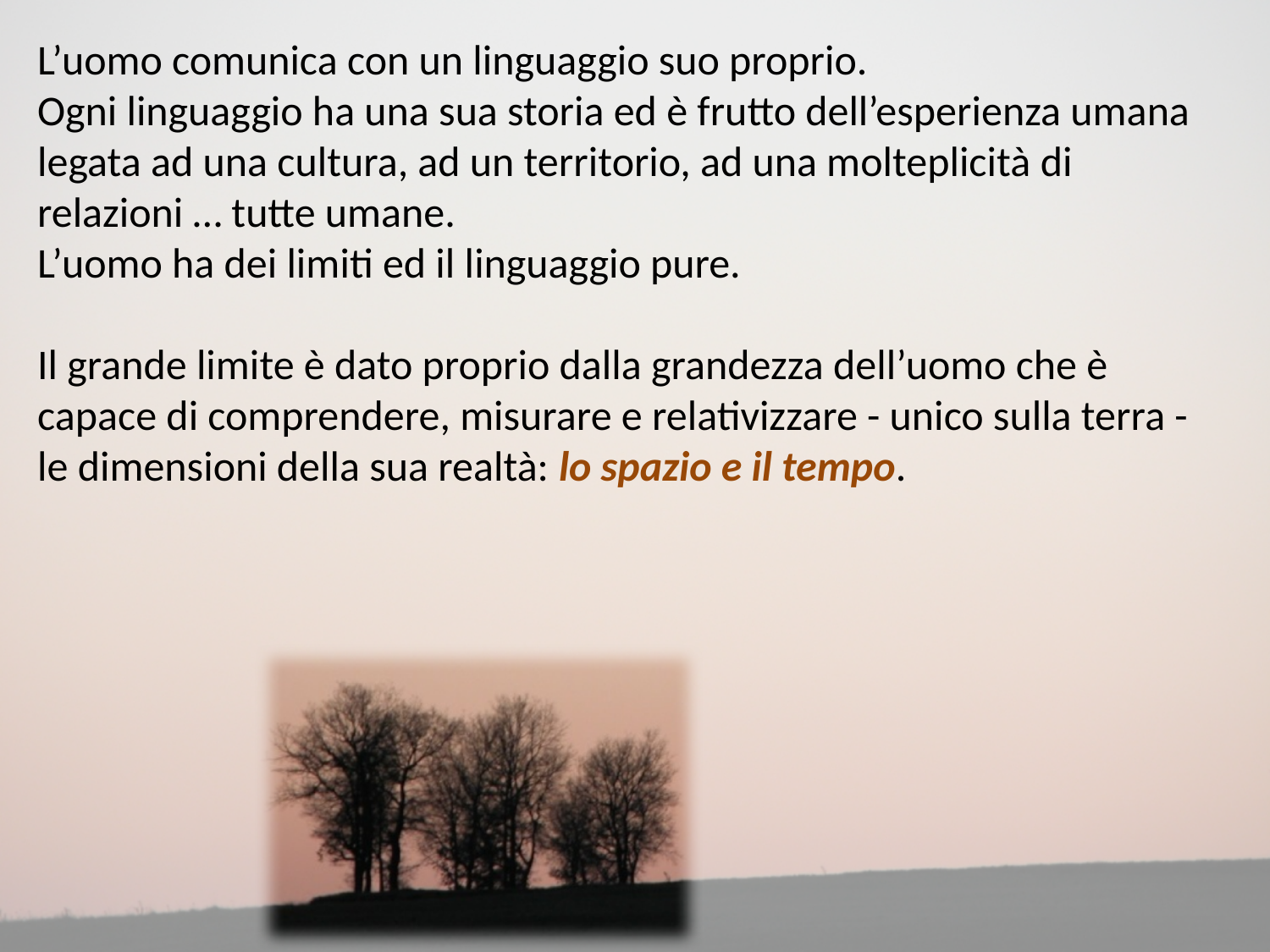

L’uomo comunica con un linguaggio suo proprio.
Ogni linguaggio ha una sua storia ed è frutto dell’esperienza umana legata ad una cultura, ad un territorio, ad una molteplicità di relazioni … tutte umane.
L’uomo ha dei limiti ed il linguaggio pure.

Il grande limite è dato proprio dalla grandezza dell’uomo che è capace di comprendere, misurare e relativizzare - unico sulla terra - le dimensioni della sua realtà: lo spazio e il tempo.